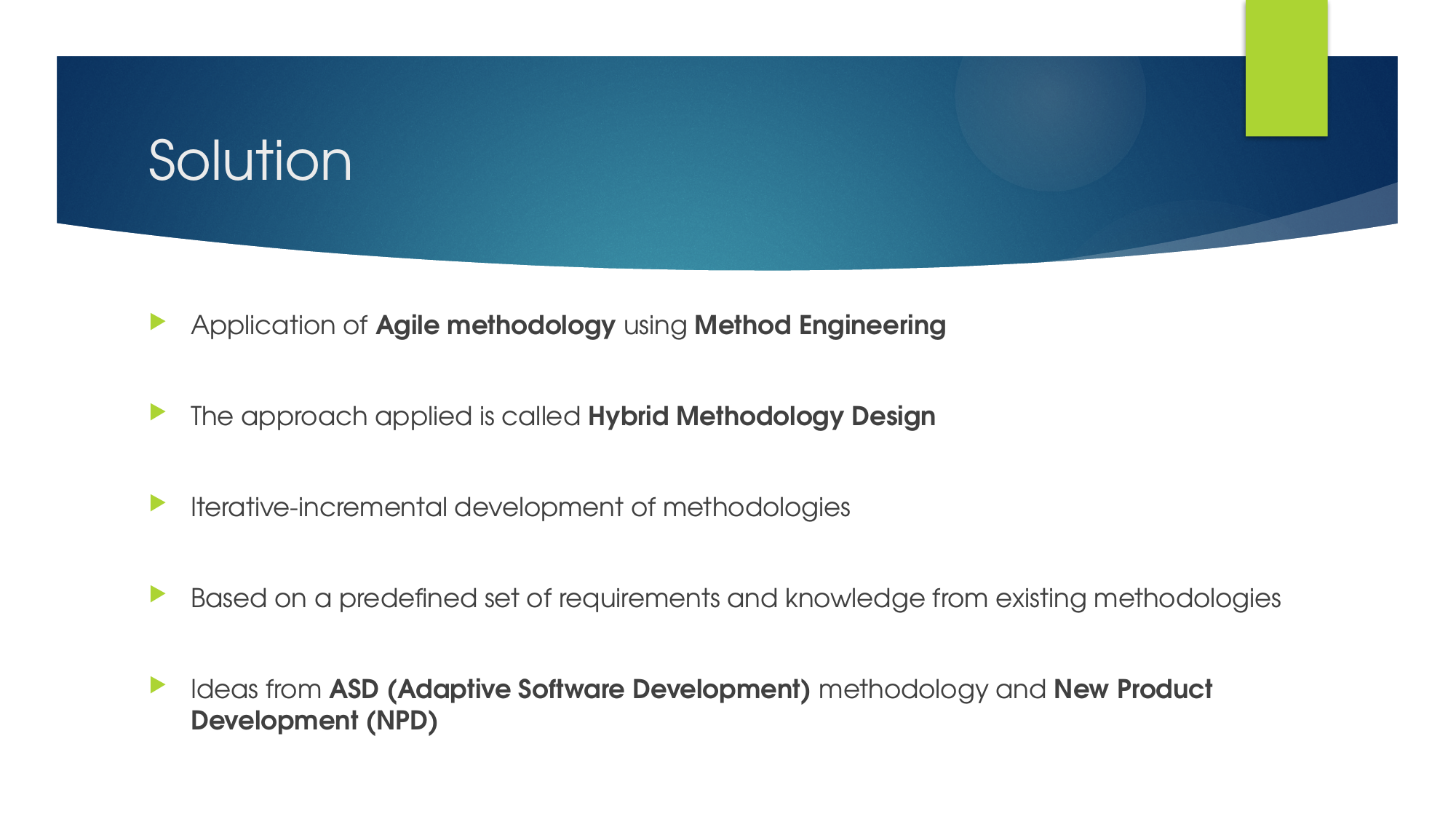

# Solution
Application of Agile methodology using Method Engineering

The approach applied is called Hybrid Methodology Design

Iterative-incremental development of methodologies

Based on a predefined set of requirements and knowledge from existing methodologies

Ideas from ASD (Adaptive Software Development) methodology and New Product Development (NPD)